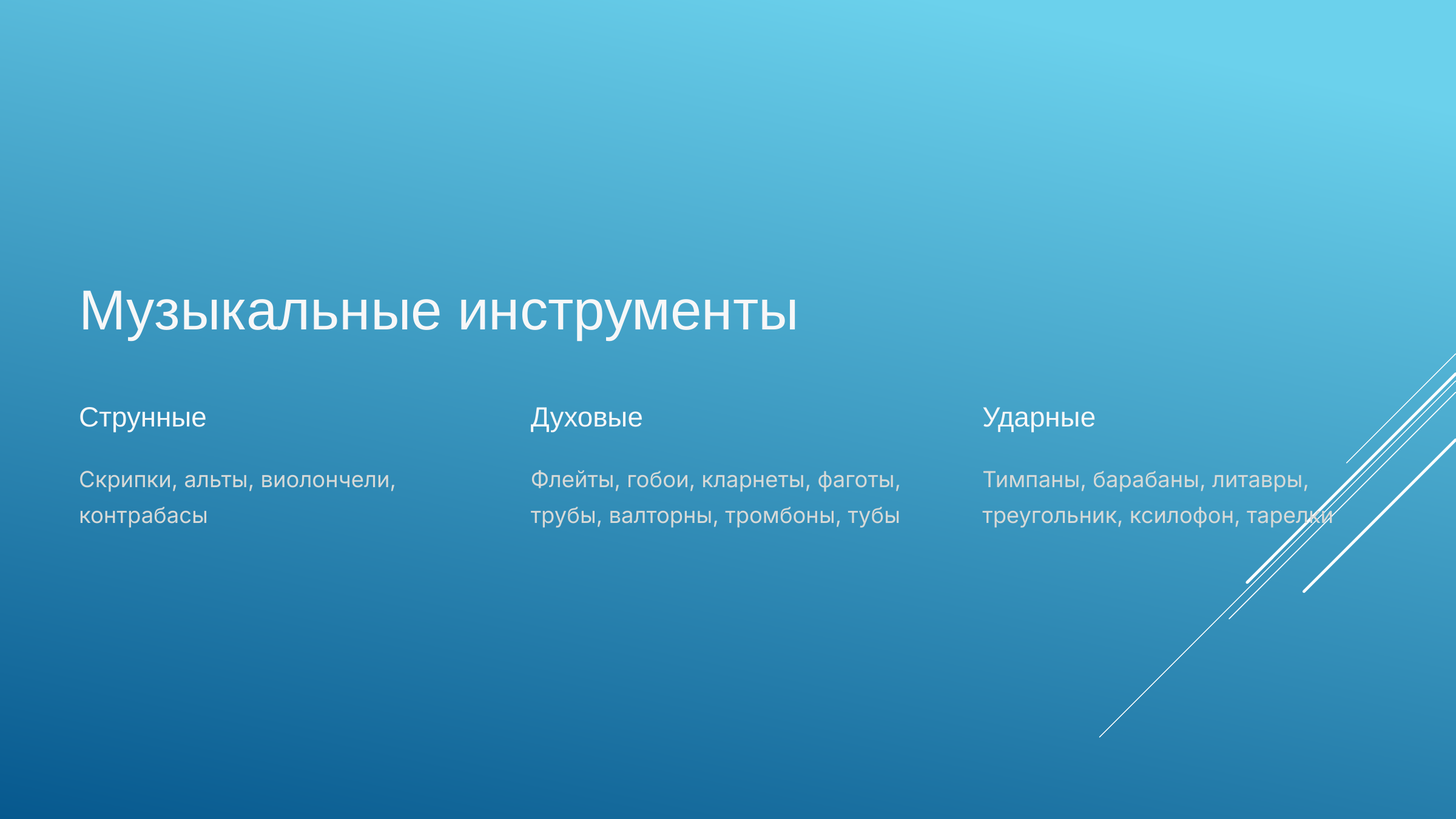

Музыкальные инструменты
Струнные
Духовые
Ударные
Скрипки, альты, виолончели, контрабасы
Флейты, гобои, кларнеты, фаготы, трубы, валторны, тромбоны, тубы
Тимпаны, барабаны, литавры, треугольник, ксилофон, тарелки